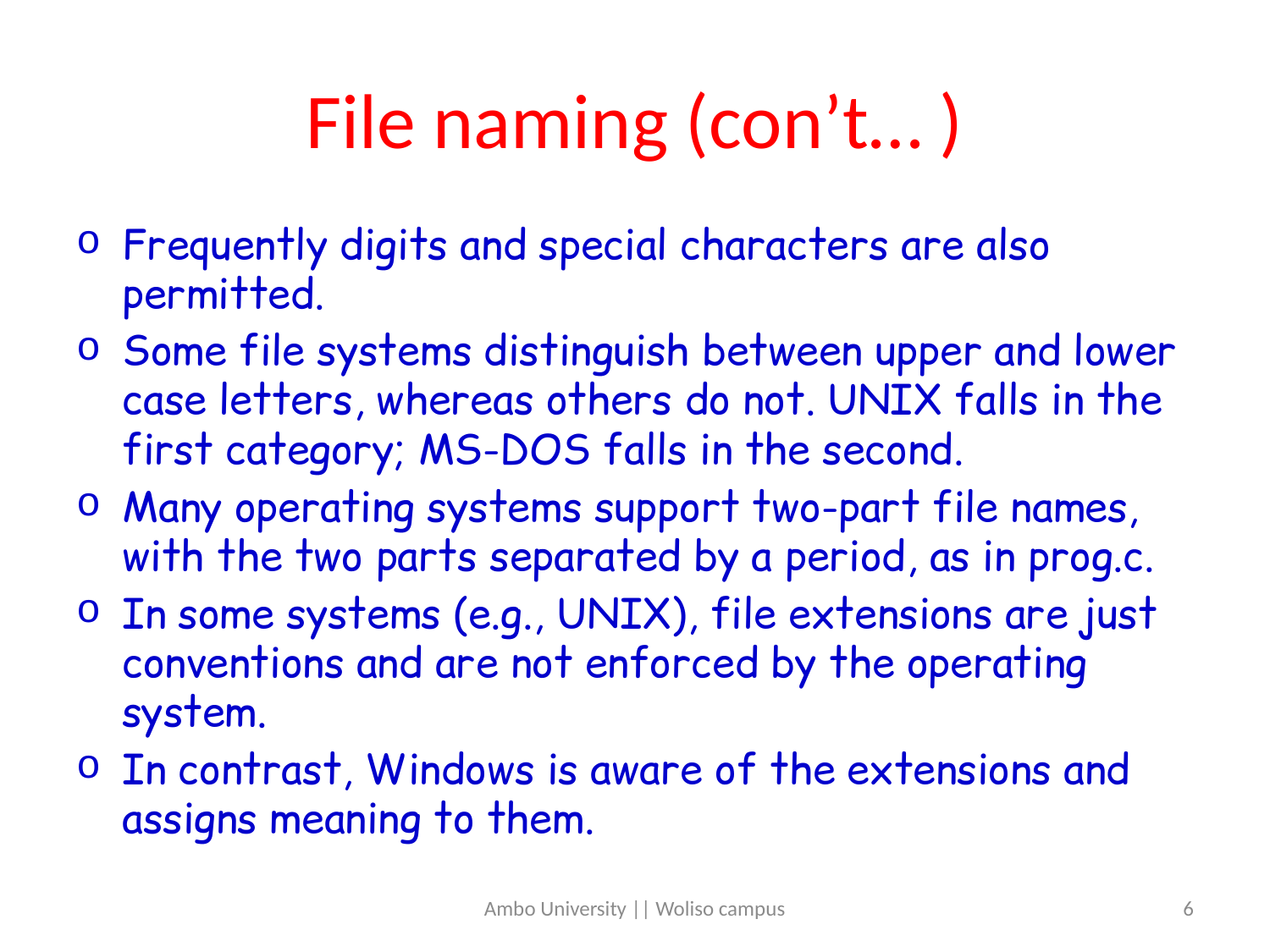

# File naming (con’t… )
Frequently digits and special characters are also permitted.
Some file systems distinguish between upper and lower case letters, whereas others do not. UNIX falls in the first category; MS-DOS falls in the second.
Many operating systems support two-part file names, with the two parts separated by a period, as in prog.c.
In some systems (e.g., UNIX), file extensions are just conventions and are not enforced by the operating system.
In contrast, Windows is aware of the extensions and assigns meaning to them.

Ambo University || Woliso campus
6